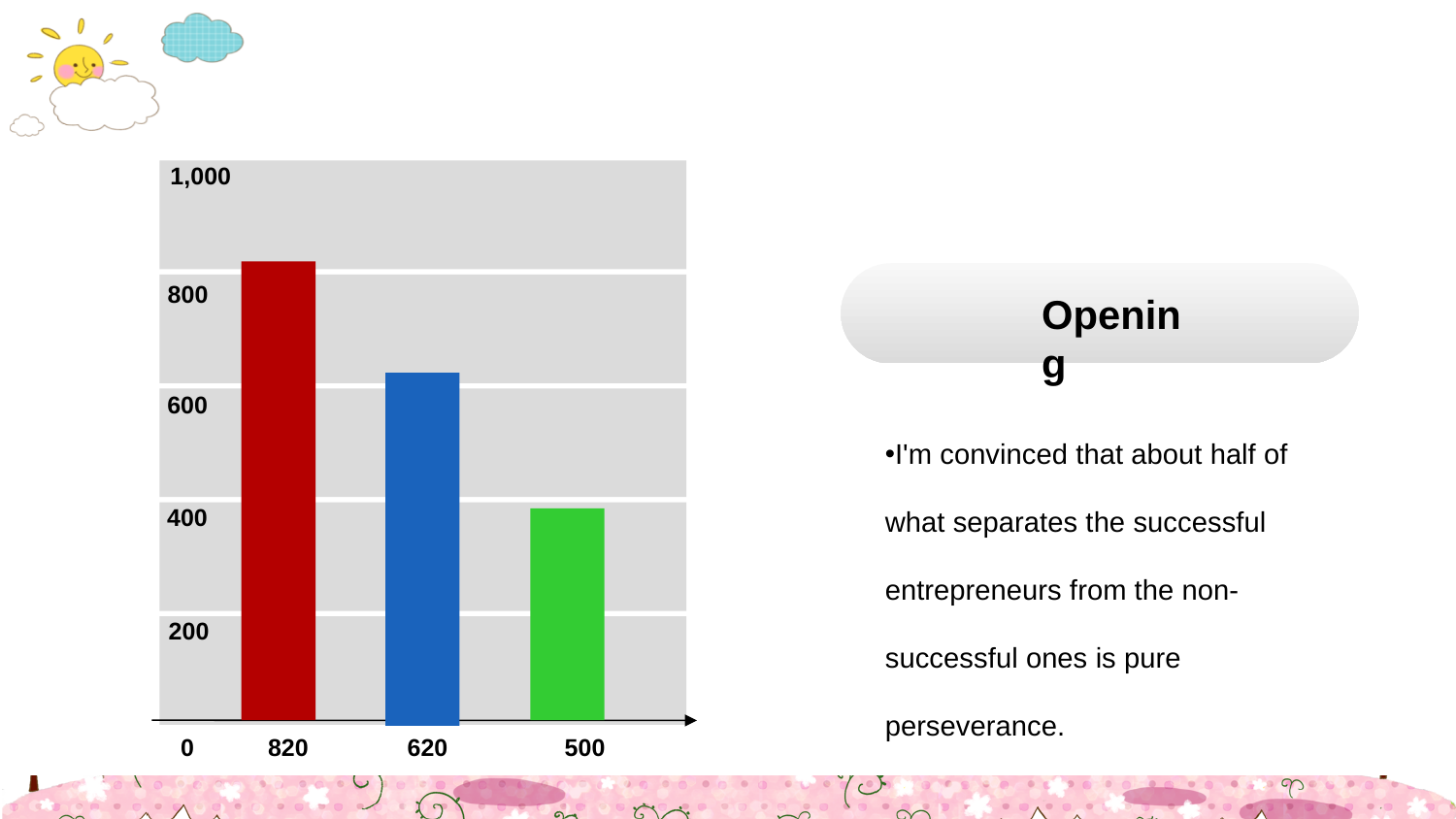

#
1,000

800

600

400

200

820
620
500
0

Opening

I'm convinced that about half of what separates the successful entrepreneurs from the non-successful ones is pure perseverance.